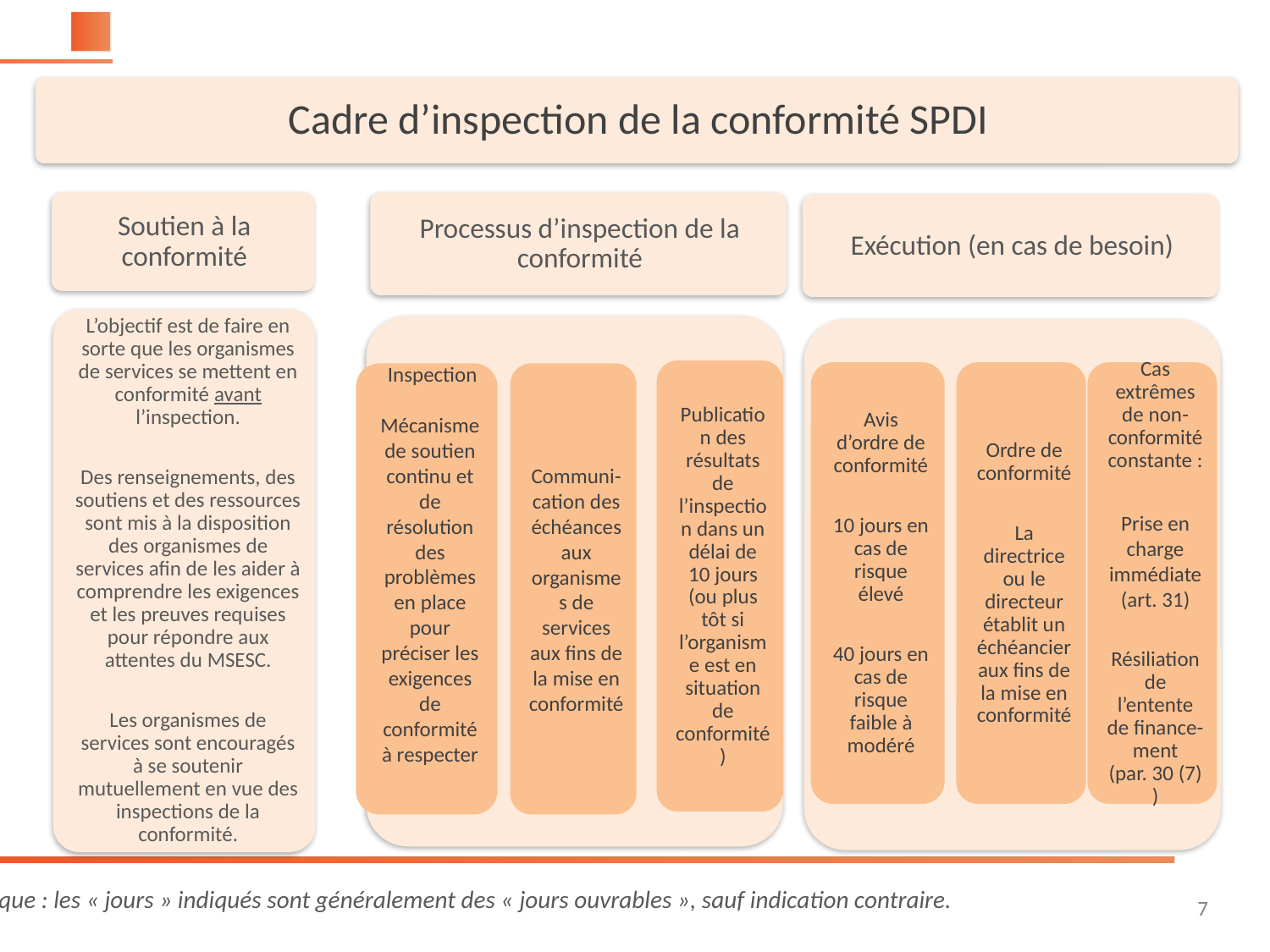

Cadre d’inspection de la conformité SPDI
Soutien à la conformité
L’objectif est de faire en sorte que les organismes de services se mettent en conformité avant l’inspection.

Des renseignements, des soutiens et des ressources sont mis à la disposition des organismes de services afin de les aider à comprendre les exigences et les preuves requises pour répondre aux attentes du MSESC.

Les organismes de services sont encouragés à se soutenir mutuellement en vue des inspections de la conformité.
Processus d’inspection de la conformité

Exécution (en cas de besoin)

 Inspection

Mécanisme de soutien continu et de résolution des problèmes en place pour préciser les exigences de conformité à respecter

Communi-cation des échéances aux organismes de services aux fins de la mise en conformité
Publication des résultats de l’inspection dans un délai de 10 jours (ou plus tôt si l’organisme est en situation de conformité)
Avis d’ordre de conformité

10 jours en cas de risque élevé

40 jours en cas de risque faible à modéré
Ordre de conformité

La directrice ou le directeur établit un échéancier aux fins de la mise en conformité
Cas extrêmes de non-conformité constante :

Prise en charge immédiate
(art. 31)

Résiliation de l’entente de finance-ment (par. 30 (7))

Remarque : les « jours » indiqués sont généralement des « jours ouvrables », sauf indication contraire.
7